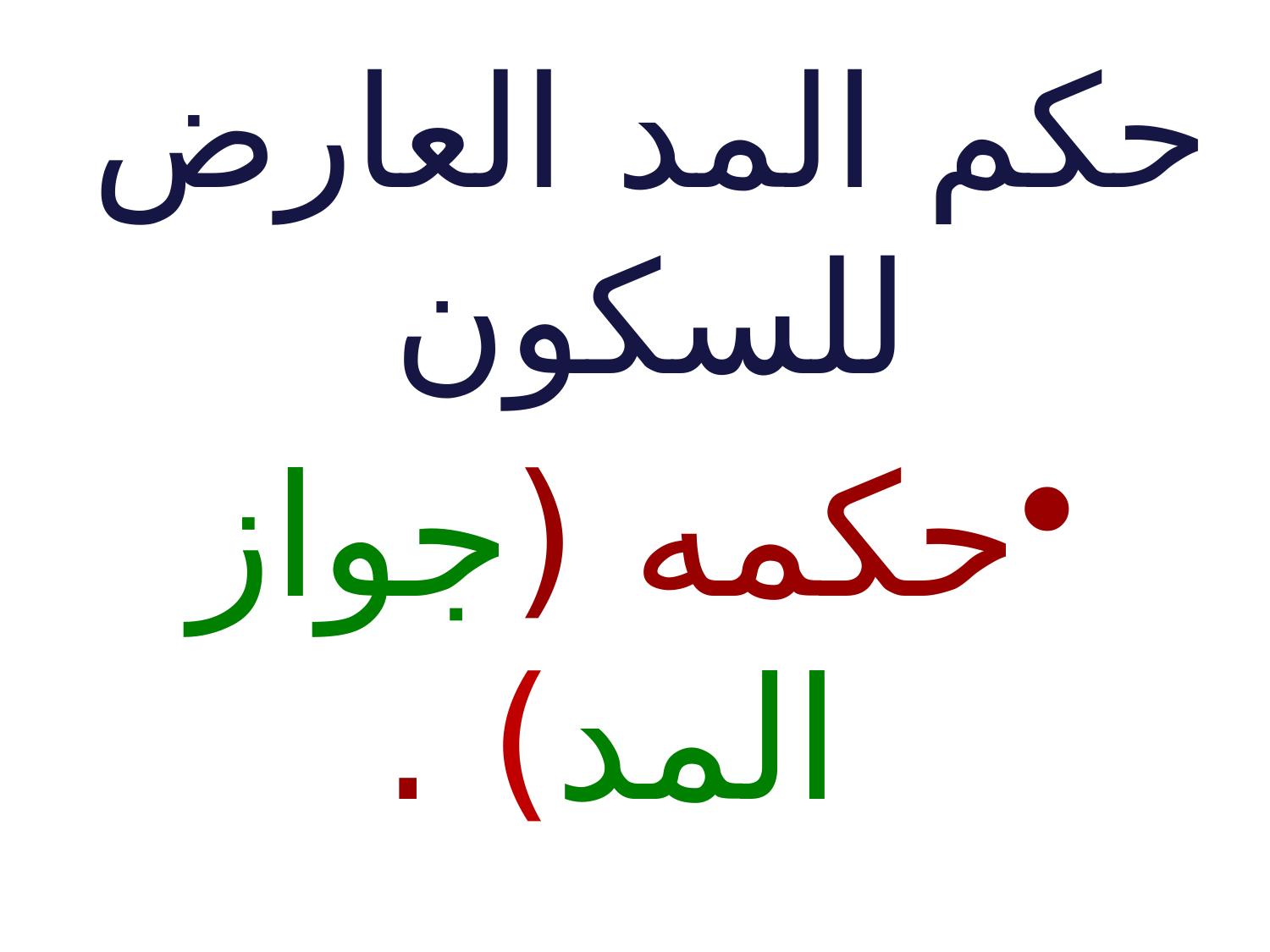

# حكم المد العارض للسكون
حكمه (جواز المد) .